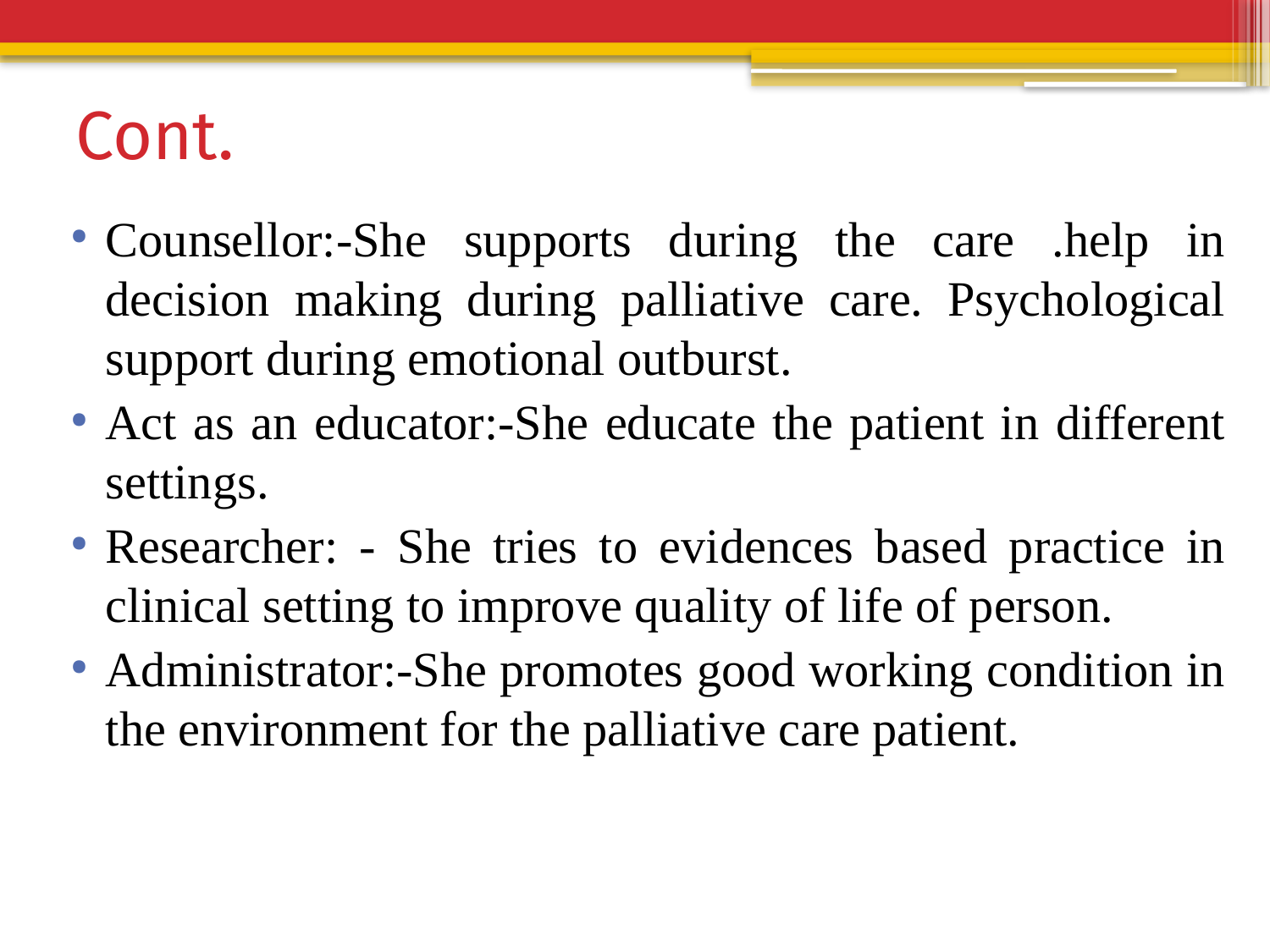

# Cont.
Counsellor:-She supports during the care .help in decision making during palliative care. Psychological support during emotional outburst.
Act as an educator:-She educate the patient in different settings.
Researcher: - She tries to evidences based practice in clinical setting to improve quality of life of person.
Administrator:-She promotes good working condition in the environment for the palliative care patient.